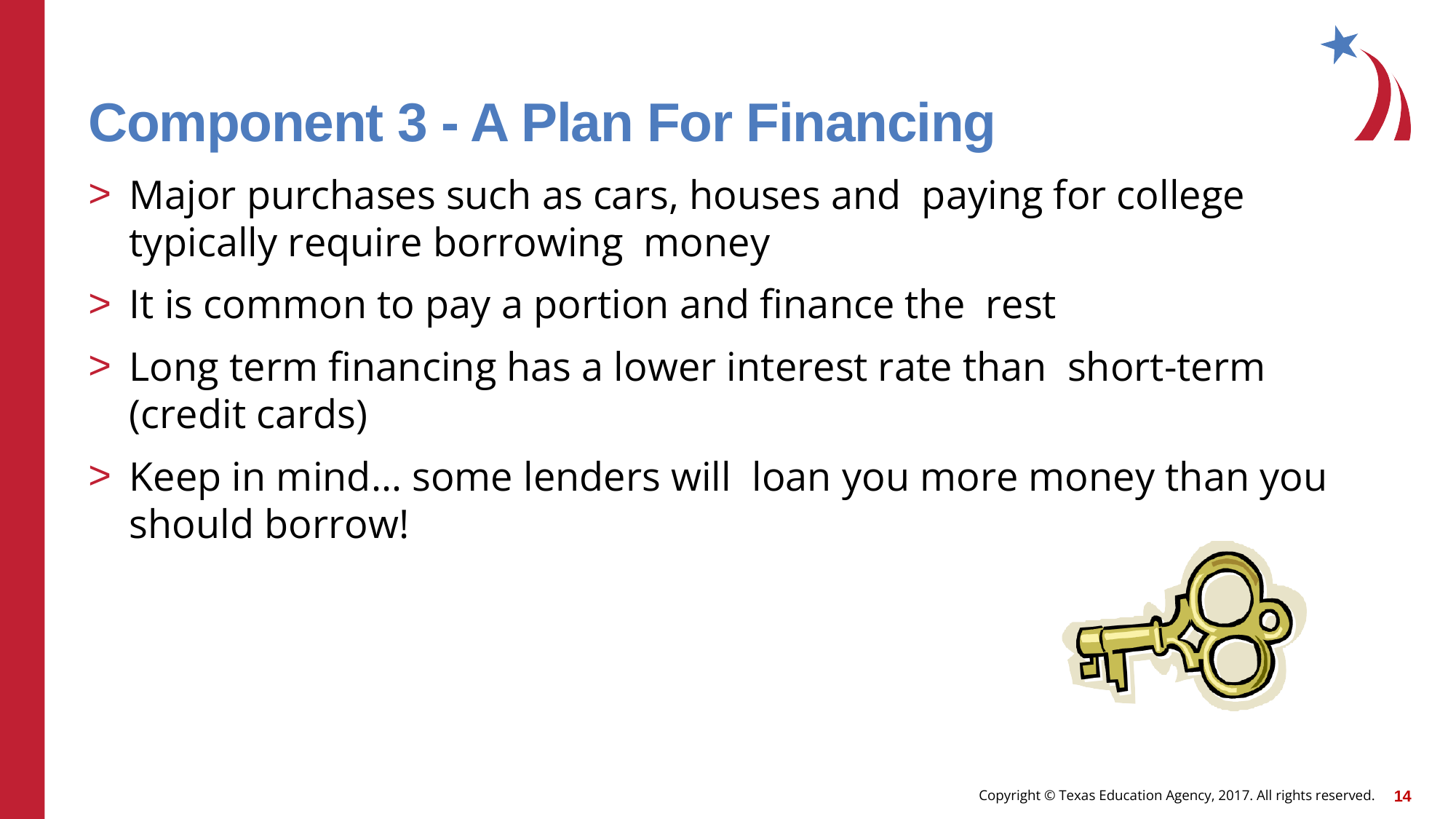

# Component 3 - A Plan For Financing
Major purchases such as cars, houses and  paying for college typically require borrowing  money
It is common to pay a portion and finance the  rest
Long term financing has a lower interest rate than  short-term (credit cards)
Keep in mind… some lenders will  loan you more money than you  should borrow!